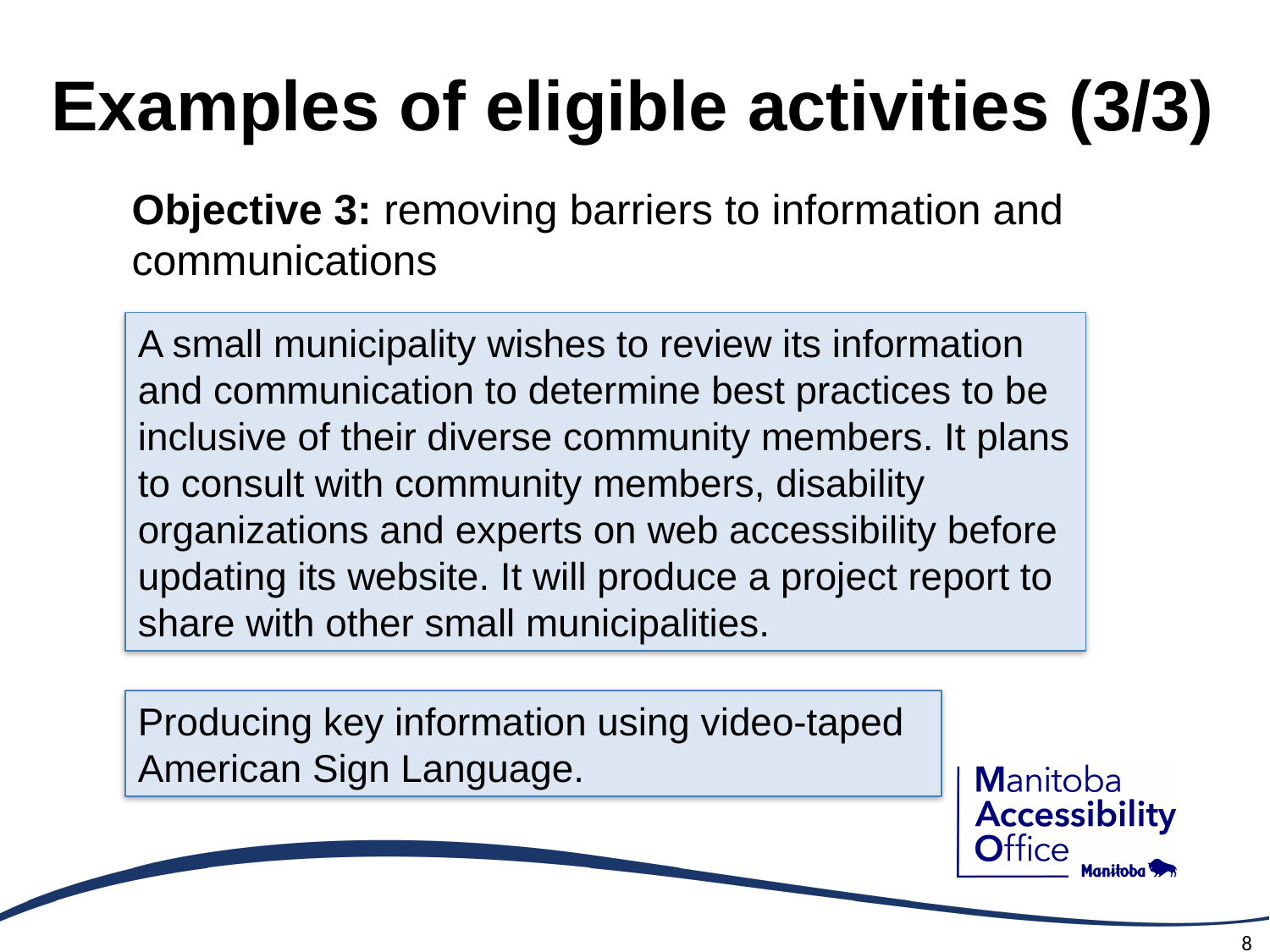

# Examples of eligible activities (3/3)
Objective 3: removing barriers to information and communications

A small municipality wishes to review its information and communication to determine best practices to be inclusive of their diverse community members. It plans to consult with community members, disability organizations and experts on web accessibility before updating its website. It will produce a project report to share with other small municipalities.
Producing key information using video-taped American Sign Language.
8